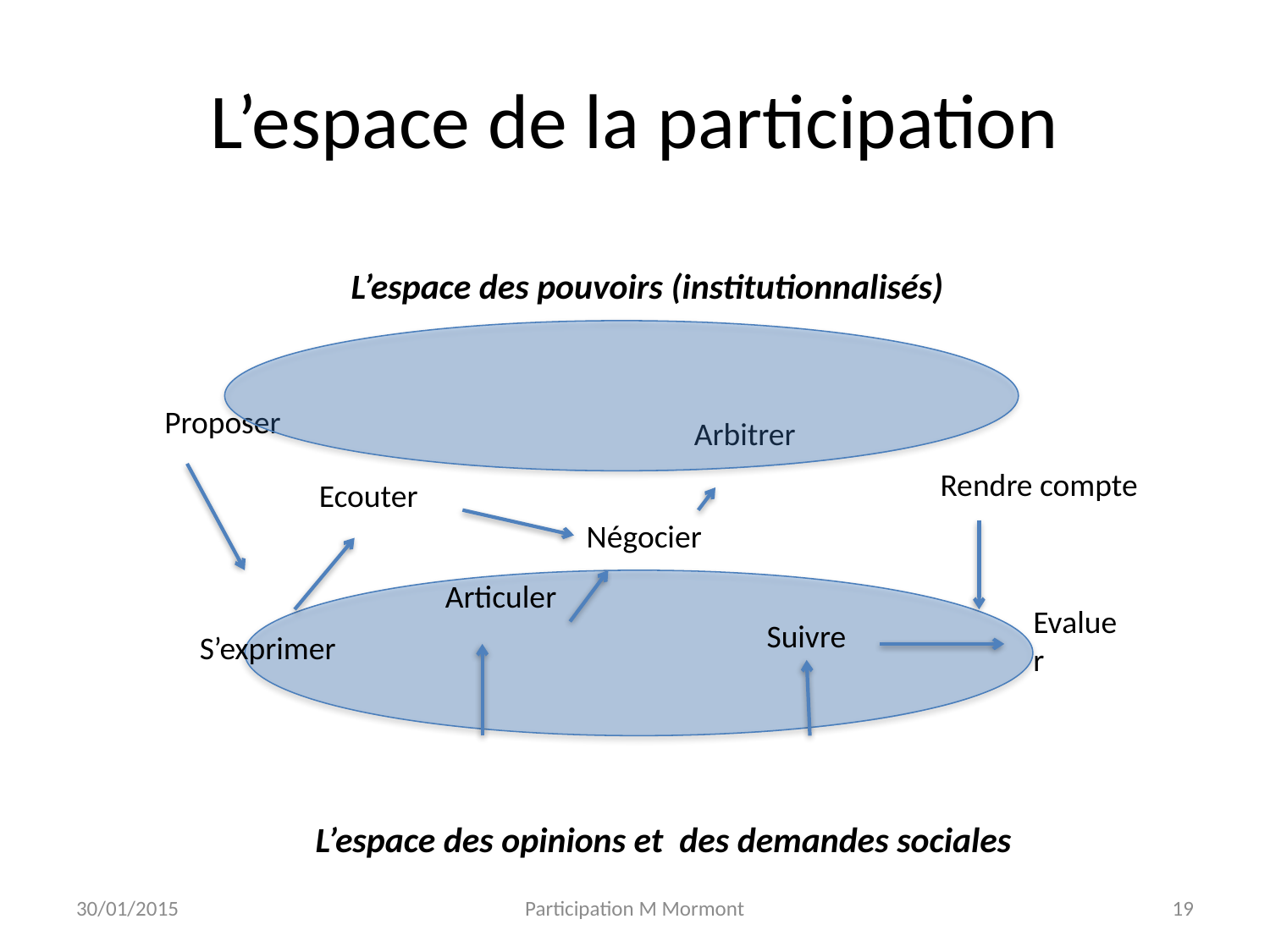

# L’espace de la participation
L’espace des pouvoirs (institutionnalisés)

Proposer
Arbitrer
Rendre compte
Ecouter
Négocier
Articuler
Evaluer

Suivre
S’exprimer
L’espace des opinions et  des demandes sociales
30/01/2015
Participation M Mormont
19